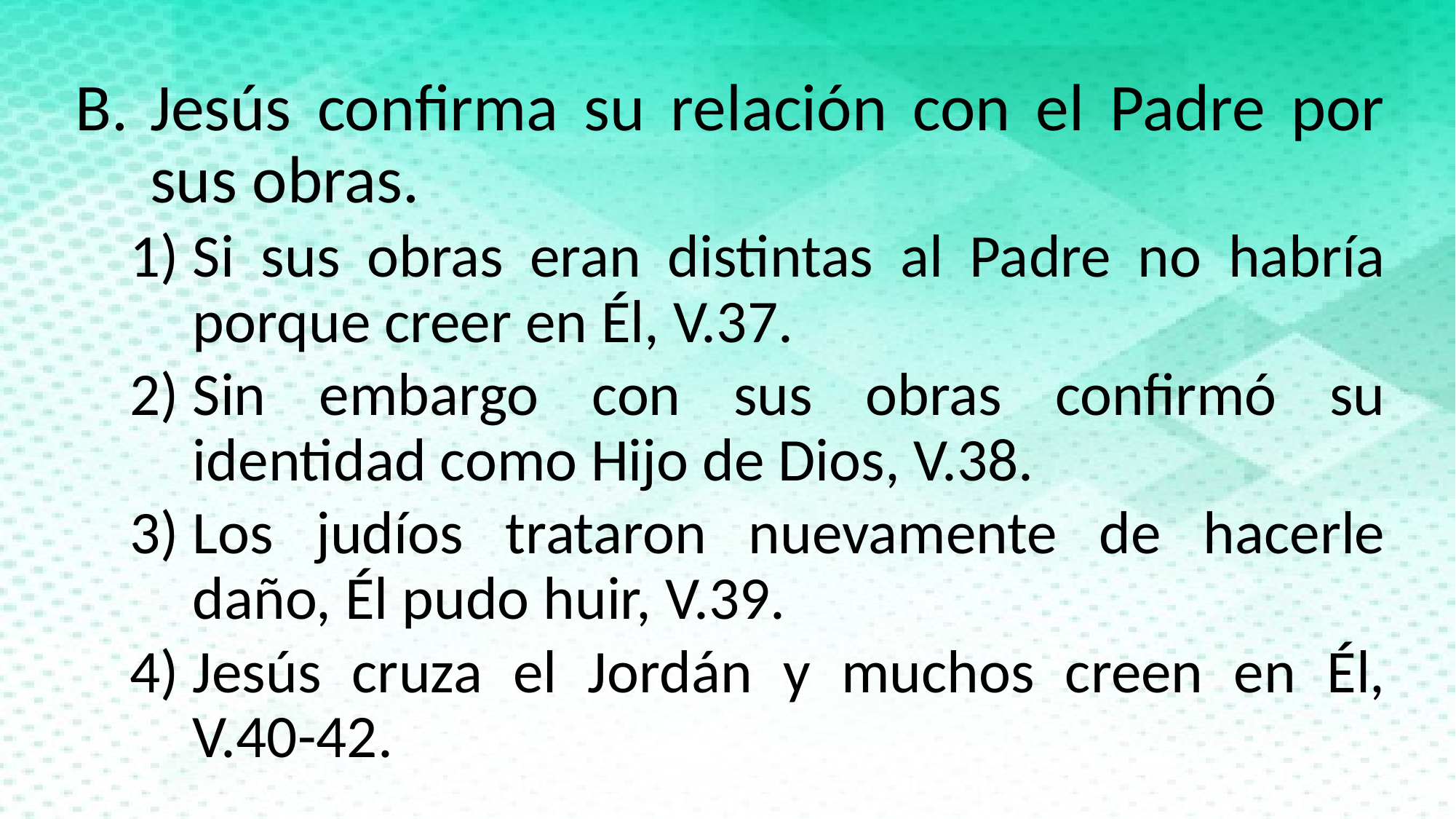

Jesús confirma su relación con el Padre por sus obras.
Si sus obras eran distintas al Padre no habría porque creer en Él, V.37.
Sin embargo con sus obras confirmó su identidad como Hijo de Dios, V.38.
Los judíos trataron nuevamente de hacerle daño, Él pudo huir, V.39.
Jesús cruza el Jordán y muchos creen en Él, V.40-42.